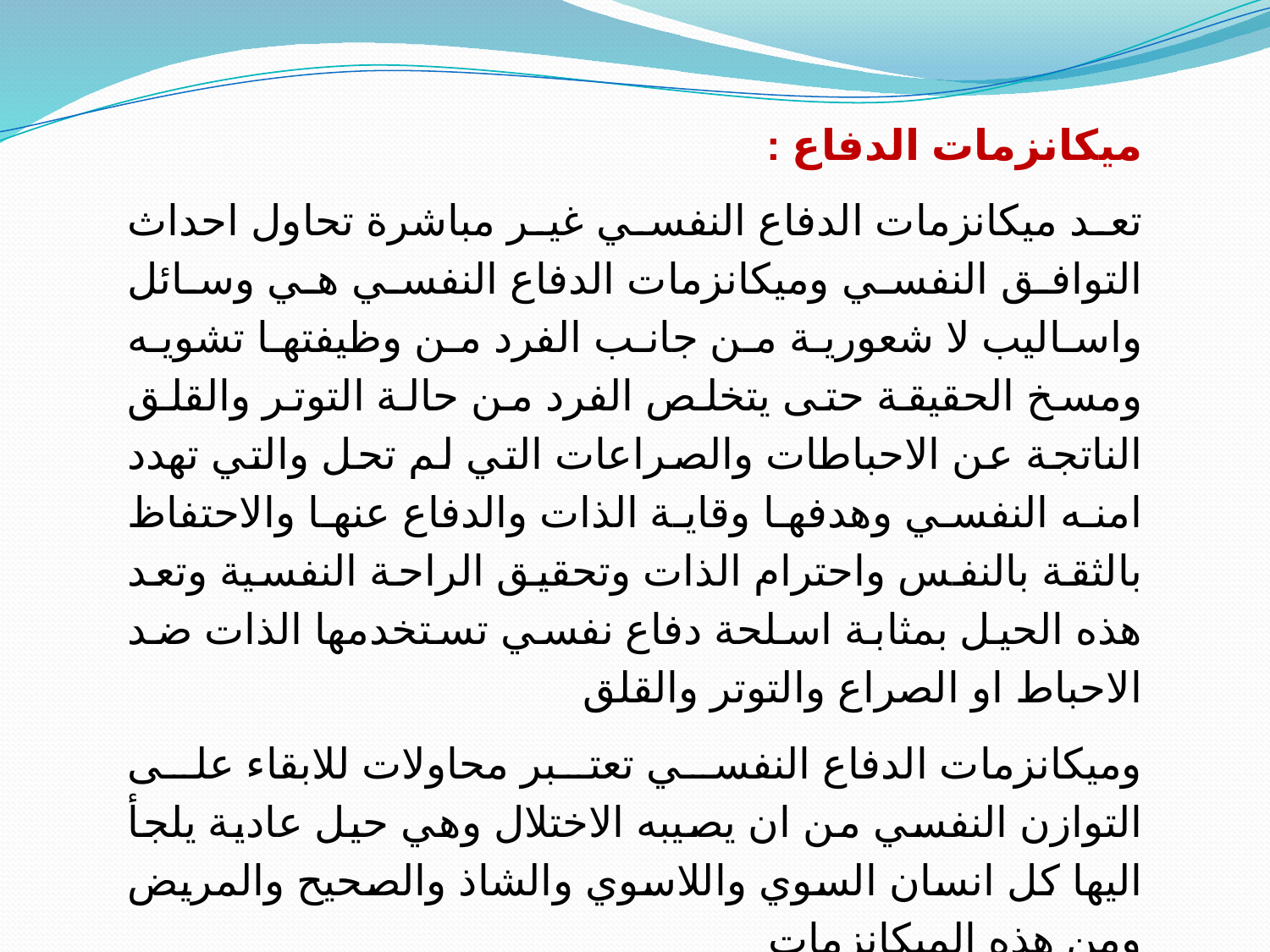

ميكانزمات الدفاع :
تعد ميكانزمات الدفاع النفسي غير مباشرة تحاول احداث التوافق النفسي وميكانزمات الدفاع النفسي هي وسائل واساليب لا شعورية من جانب الفرد من وظيفتها تشويه ومسخ الحقيقة حتى يتخلص الفرد من حالة التوتر والقلق الناتجة عن الاحباطات والصراعات التي لم تحل والتي تهدد امنه النفسي وهدفها وقاية الذات والدفاع عنها والاحتفاظ بالثقة بالنفس واحترام الذات وتحقيق الراحة النفسية وتعد هذه الحيل بمثابة اسلحة دفاع نفسي تستخدمها الذات ضد الاحباط او الصراع والتوتر والقلق
وميكانزمات الدفاع النفسي تعتبر محاولات للابقاء على التوازن النفسي من ان يصيبه الاختلال وهي حيل عادية يلجأ اليها كل انسان السوي واللاسوي والشاذ والصحيح والمريض ومن هذه الميكانزمات